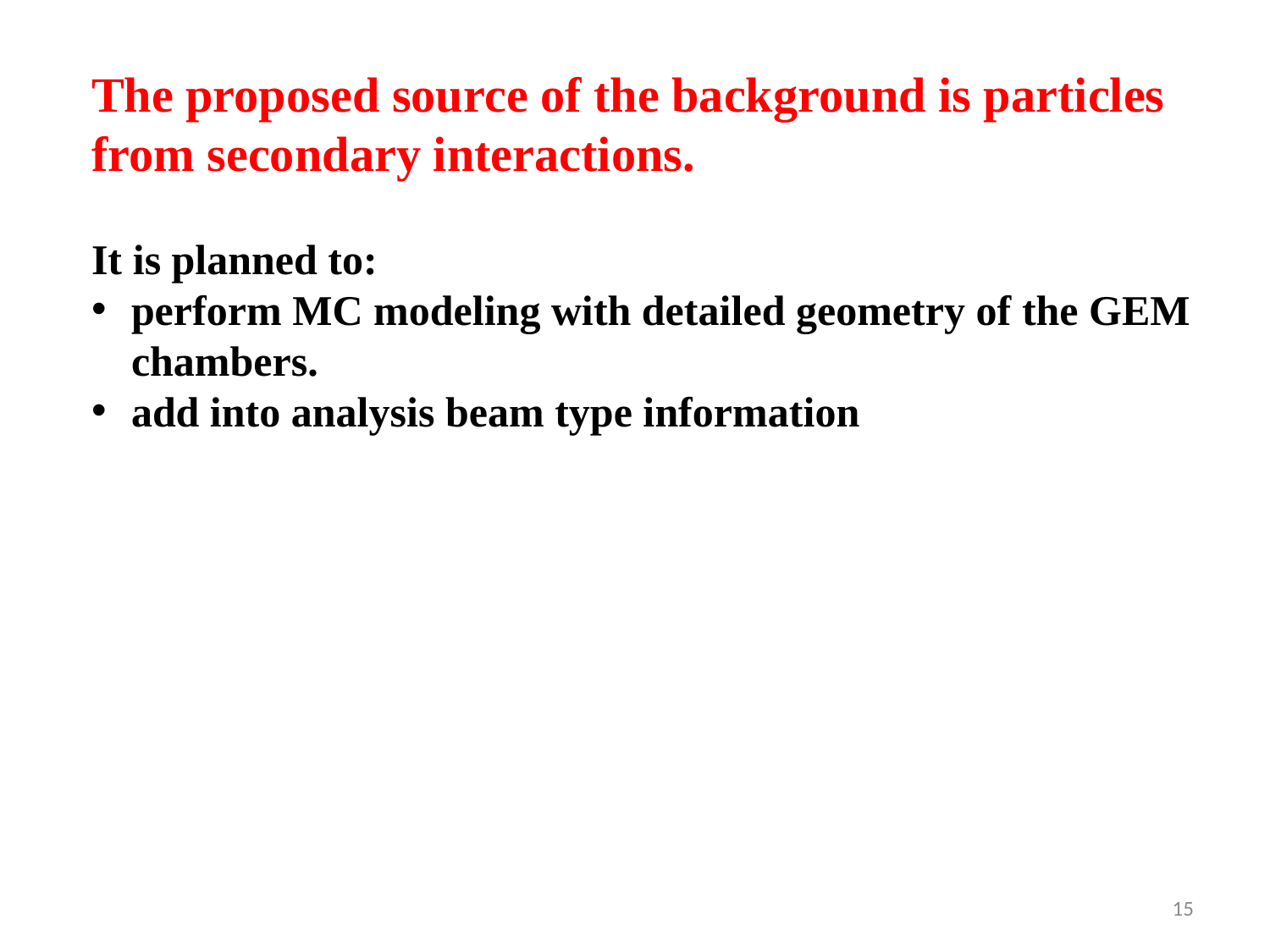

The proposed source of the background is particles from secondary interactions.
It is planned to:
perform MC modeling with detailed geometry of the GEM chambers.
add into analysis beam type information

15